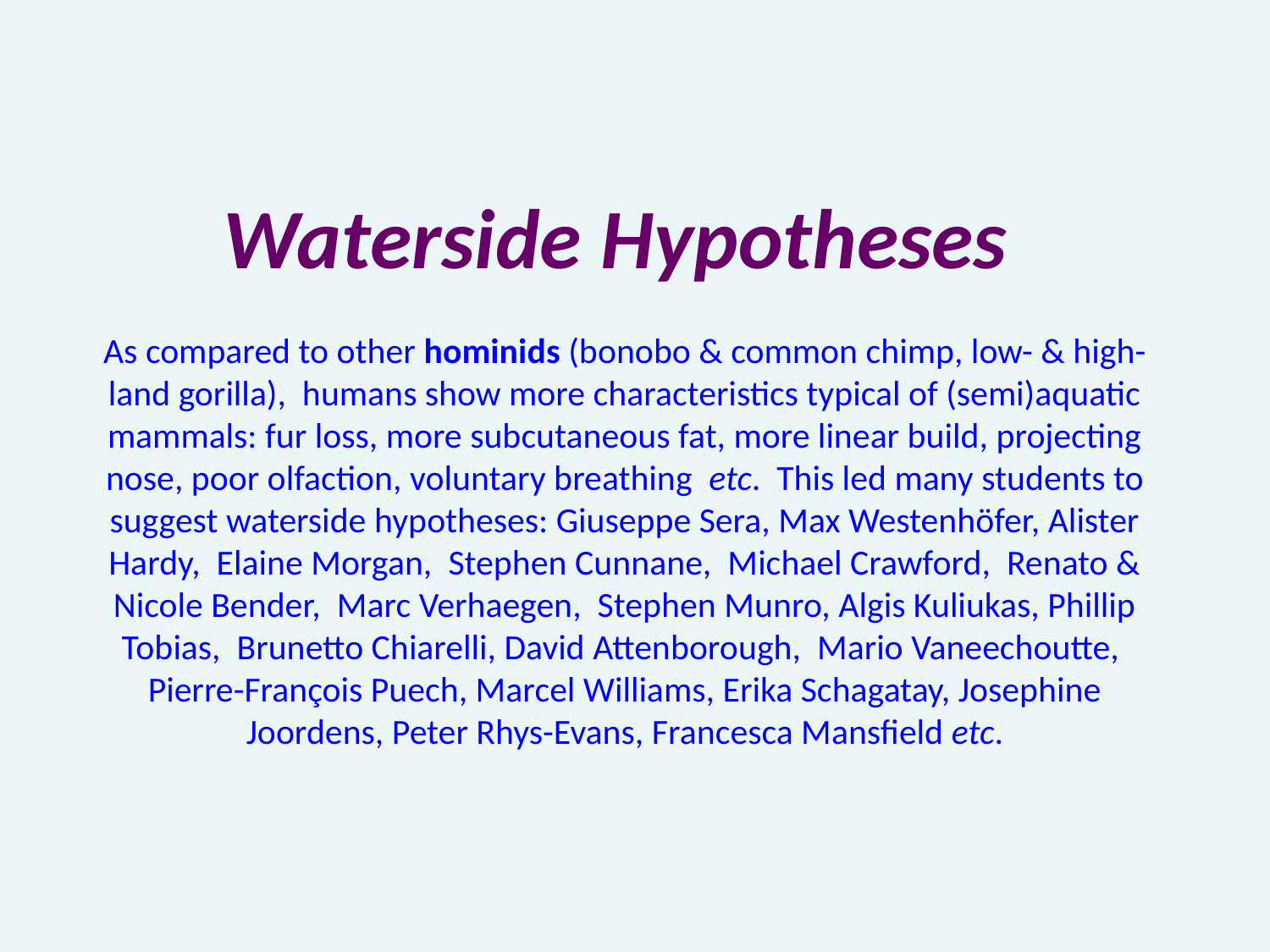

Waterside Hypotheses

As compared to other hominids (bonobo & common chimp, low- & high-land gorilla),  humans show more characteristics typical of (semi)aquatic mammals: fur loss, more subcutaneous fat, more linear build, projecting nose, poor olfaction, voluntary breathing  etc.  This led many students to suggest waterside hypotheses: Giuseppe Sera, Max Westenhöfer, Alister Hardy,  Elaine Morgan,  Stephen Cunnane,  Michael Crawford,  Renato & Nicole Bender,  Marc Verhaegen,  Stephen Munro, Algis Kuliukas, Phillip Tobias,  Brunetto Chiarelli, David Attenborough,  Mario Vaneechoutte,  Pierre-François Puech, Marcel Williams, Erika Schagatay, Josephine Joordens, Peter Rhys-Evans, Francesca Mansfield etc.